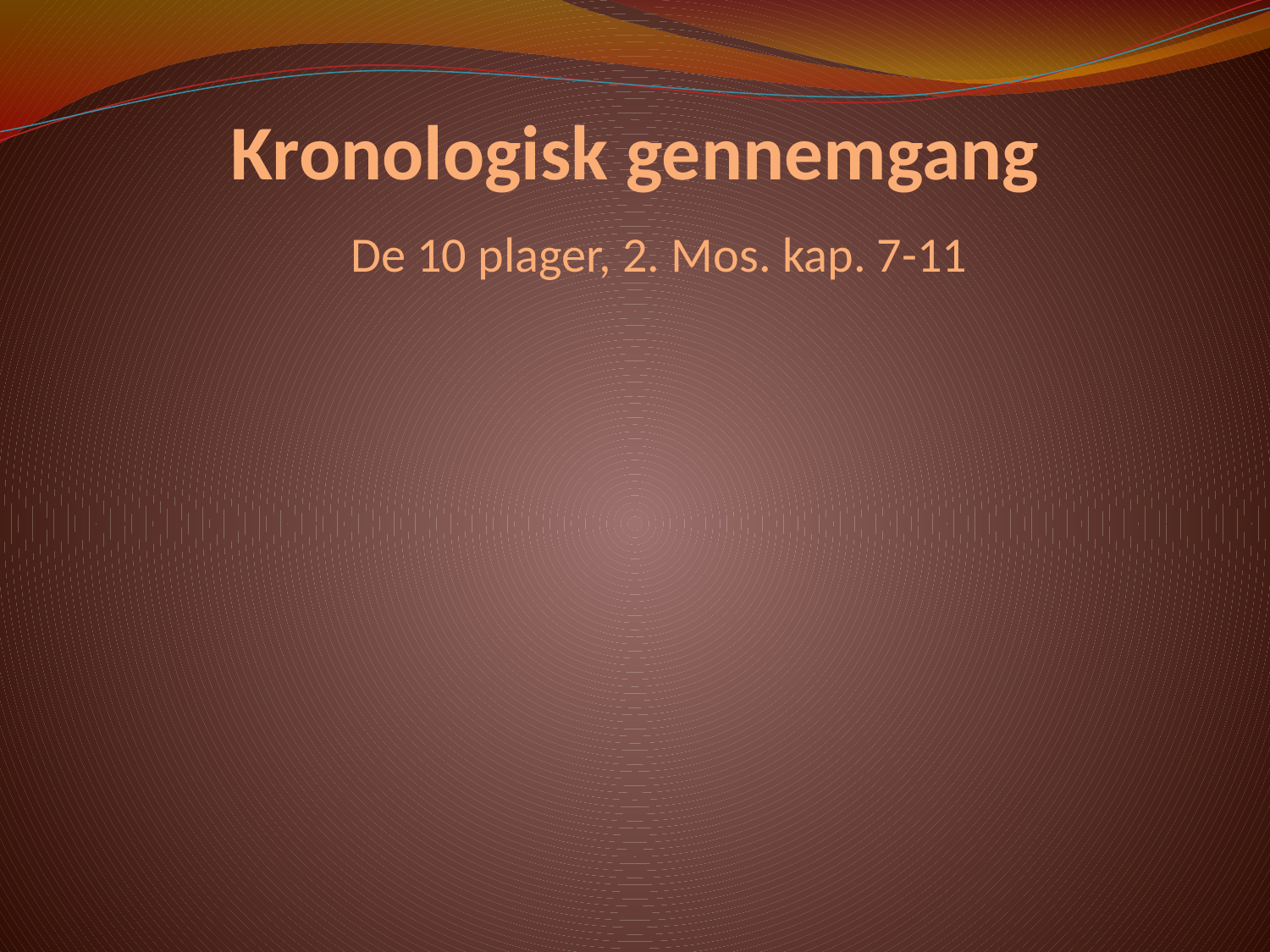

# Kronologisk gennemgang
De 10 plager, 2. Mos. kap. 7-11